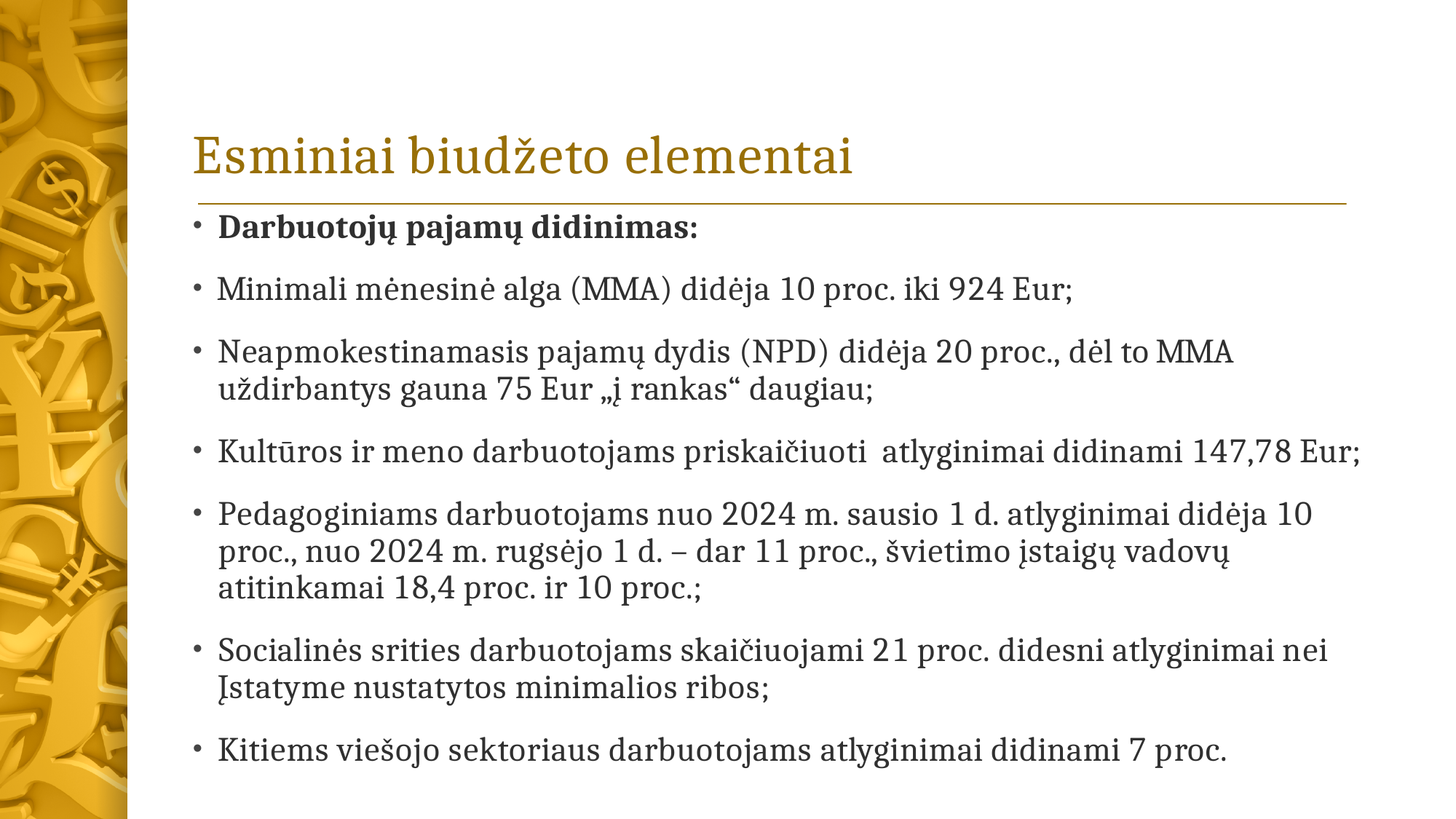

# Esminiai biudžeto elementai
Darbuotojų pajamų didinimas:
Minimali mėnesinė alga (MMA) didėja 10 proc. iki 924 Eur;
Neapmokestinamasis pajamų dydis (NPD) didėja 20 proc., dėl to MMA uždirbantys gauna 75 Eur „į rankas“ daugiau;
Kultūros ir meno darbuotojams priskaičiuoti  atlyginimai didinami 147,78 Eur;
Pedagoginiams darbuotojams nuo 2024 m. sausio 1 d. atlyginimai didėja 10 proc., nuo 2024 m. rugsėjo 1 d. – dar 11 proc., švietimo įstaigų vadovų atitinkamai 18,4 proc. ir 10 proc.;
Socialinės srities darbuotojams skaičiuojami 21 proc. didesni atlyginimai nei Įstatyme nustatytos minimalios ribos;
Kitiems viešojo sektoriaus darbuotojams atlyginimai didinami 7 proc.